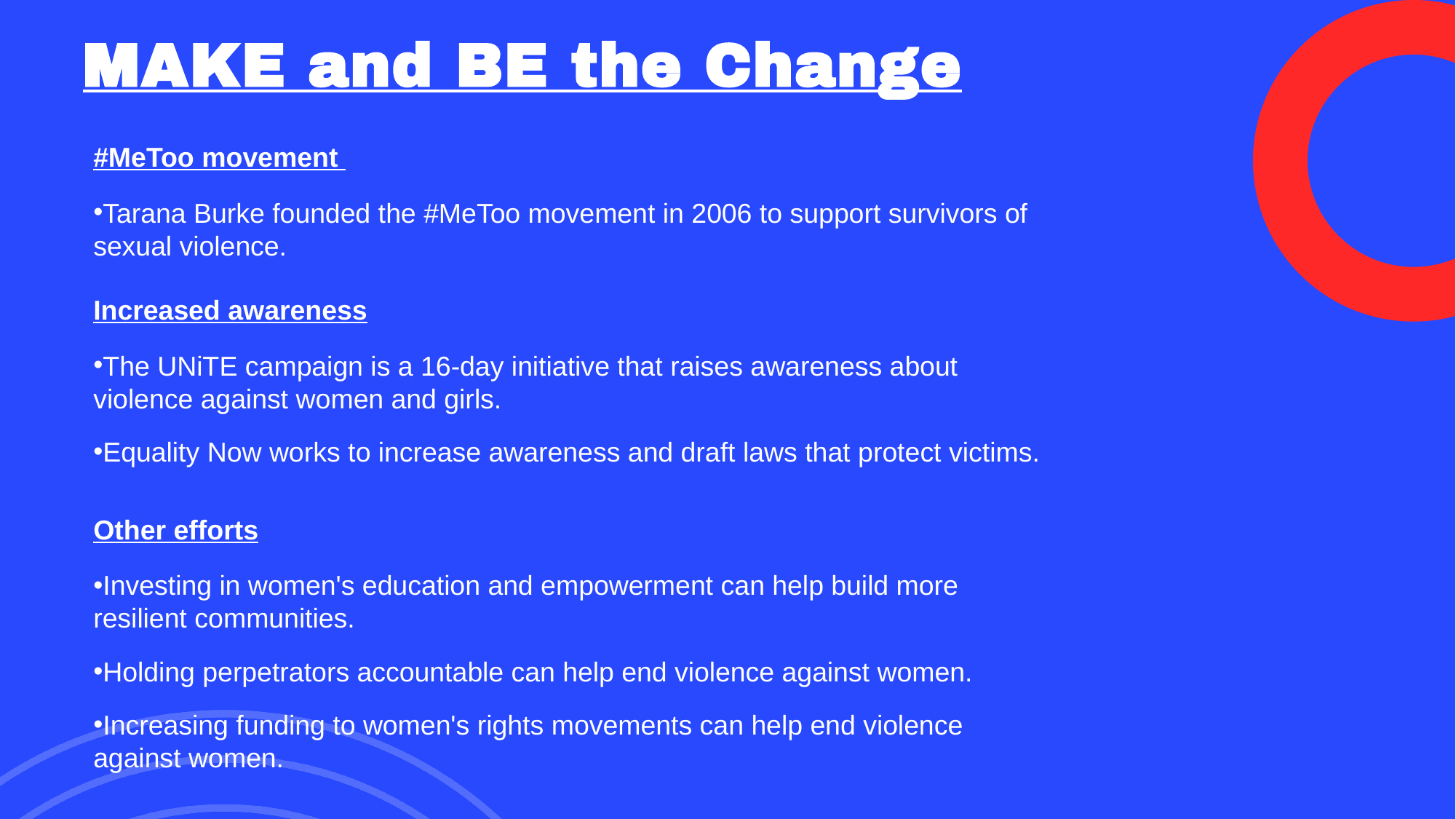

# MAKE and BE the Change
#MeToo movement
Tarana Burke founded the #MeToo movement in 2006 to support survivors of sexual violence.
Increased awareness
The UNiTE campaign is a 16-day initiative that raises awareness about violence against women and girls.
Equality Now works to increase awareness and draft laws that protect victims.
Other efforts
Investing in women's education and empowerment can help build more resilient communities.
Holding perpetrators accountable can help end violence against women.
Increasing funding to women's rights movements can help end violence against women.